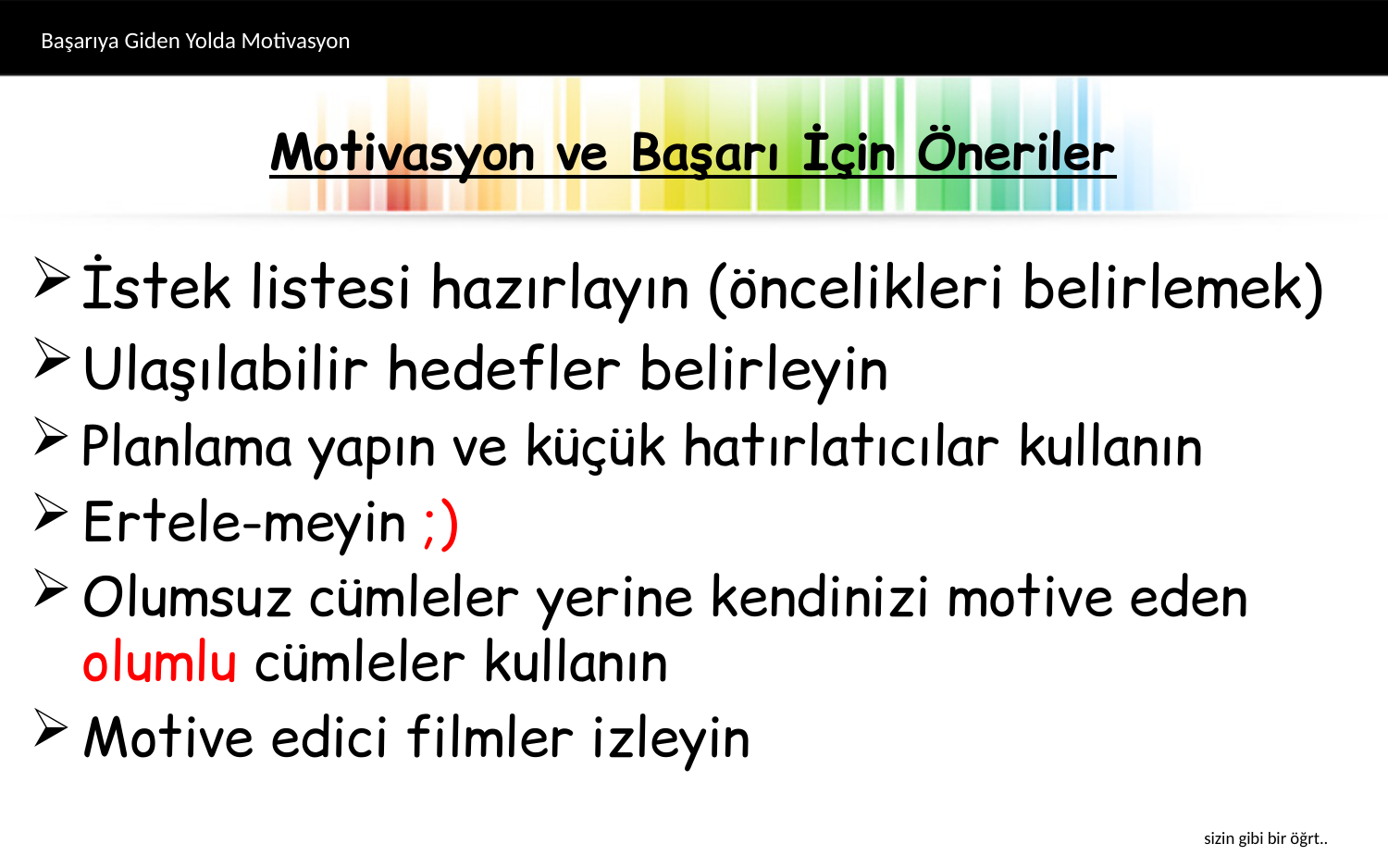

Başarıya Giden Yolda Motivasyon
# Motivasyon ve Başarı İçin Öneriler
İstek listesi hazırlayın (öncelikleri belirlemek)
Ulaşılabilir hedefler belirleyin
Planlama yapın ve küçük hatırlatıcılar kullanın
Ertele-meyin ;)
Olumsuz cümleler yerine kendinizi motive eden olumlu cümleler kullanın
Motive edici filmler izleyin

sizin gibi bir öğrt..